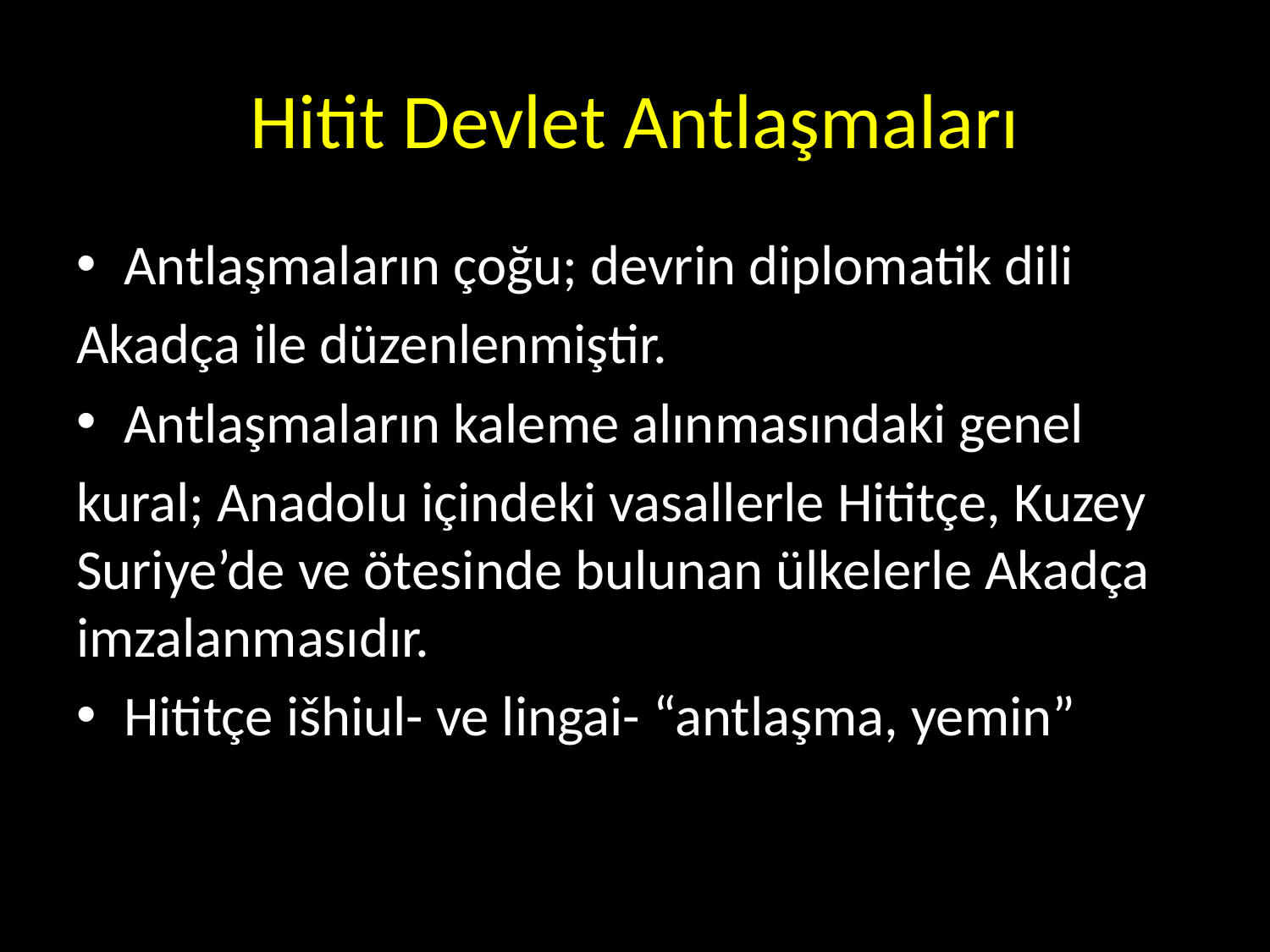

# Hitit Devlet Antlaşmaları
Antlaşmaların çoğu; devrin diplomatik dili
Akadça ile düzenlenmiştir.
Antlaşmaların kaleme alınmasındaki genel
kural; Anadolu içindeki vasallerle Hititçe, Kuzey Suriye’de ve ötesinde bulunan ülkelerle Akadça imzalanmasıdır.
Hititçe išhiul- ve lingai- “antlaşma, yemin”